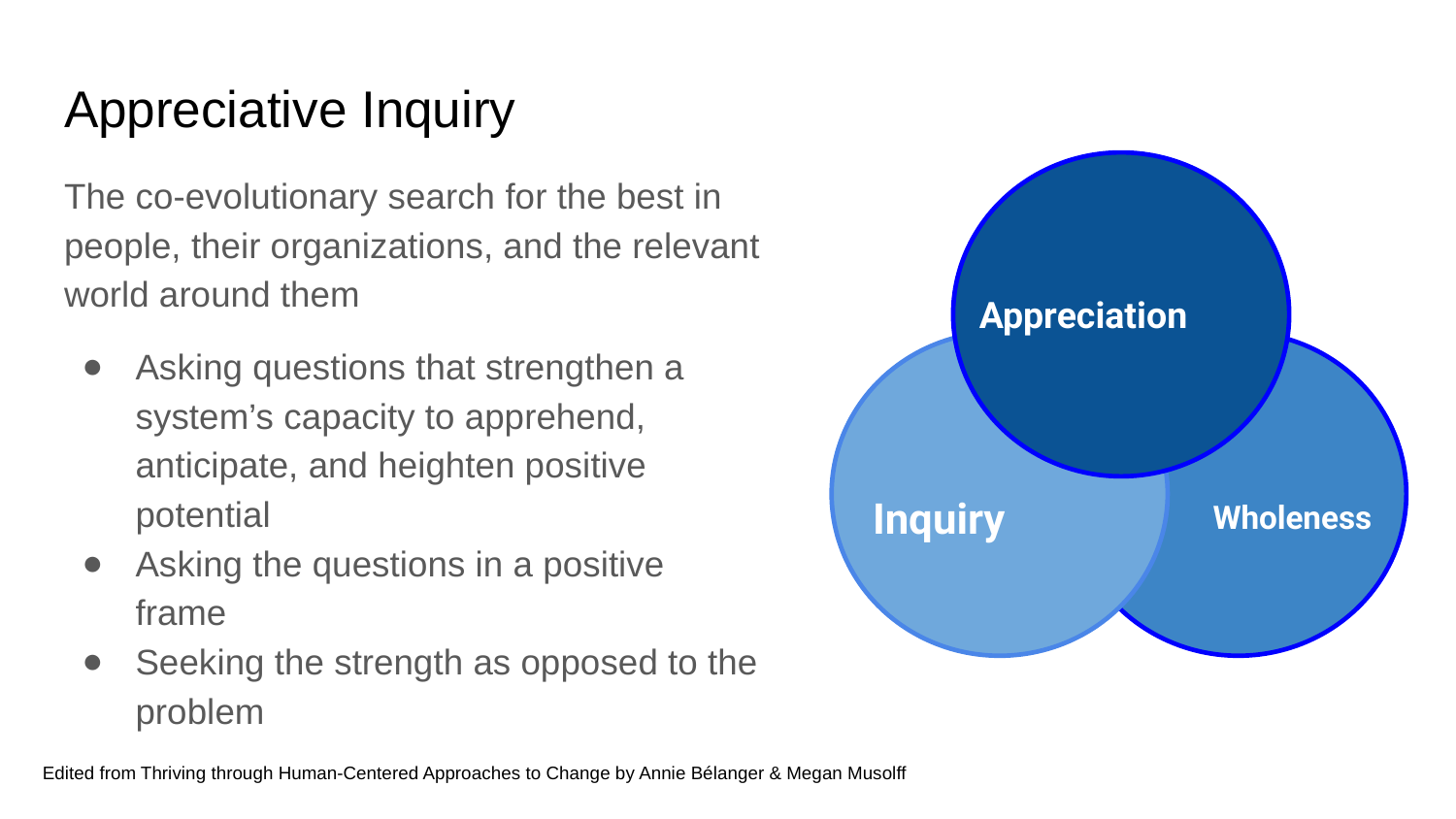

# Appreciative Inquiry
The co-evolutionary search for the best in people, their organizations, and the relevant world around them
Asking questions that strengthen a system’s capacity to apprehend, anticipate, and heighten positive potential
Asking the questions in a positive frame
Seeking the strength as opposed to the problem

Appreciation

Inquiry

Wholeness
Edited from Thriving through Human-Centered Approaches to Change by Annie Bélanger & Megan Musolff